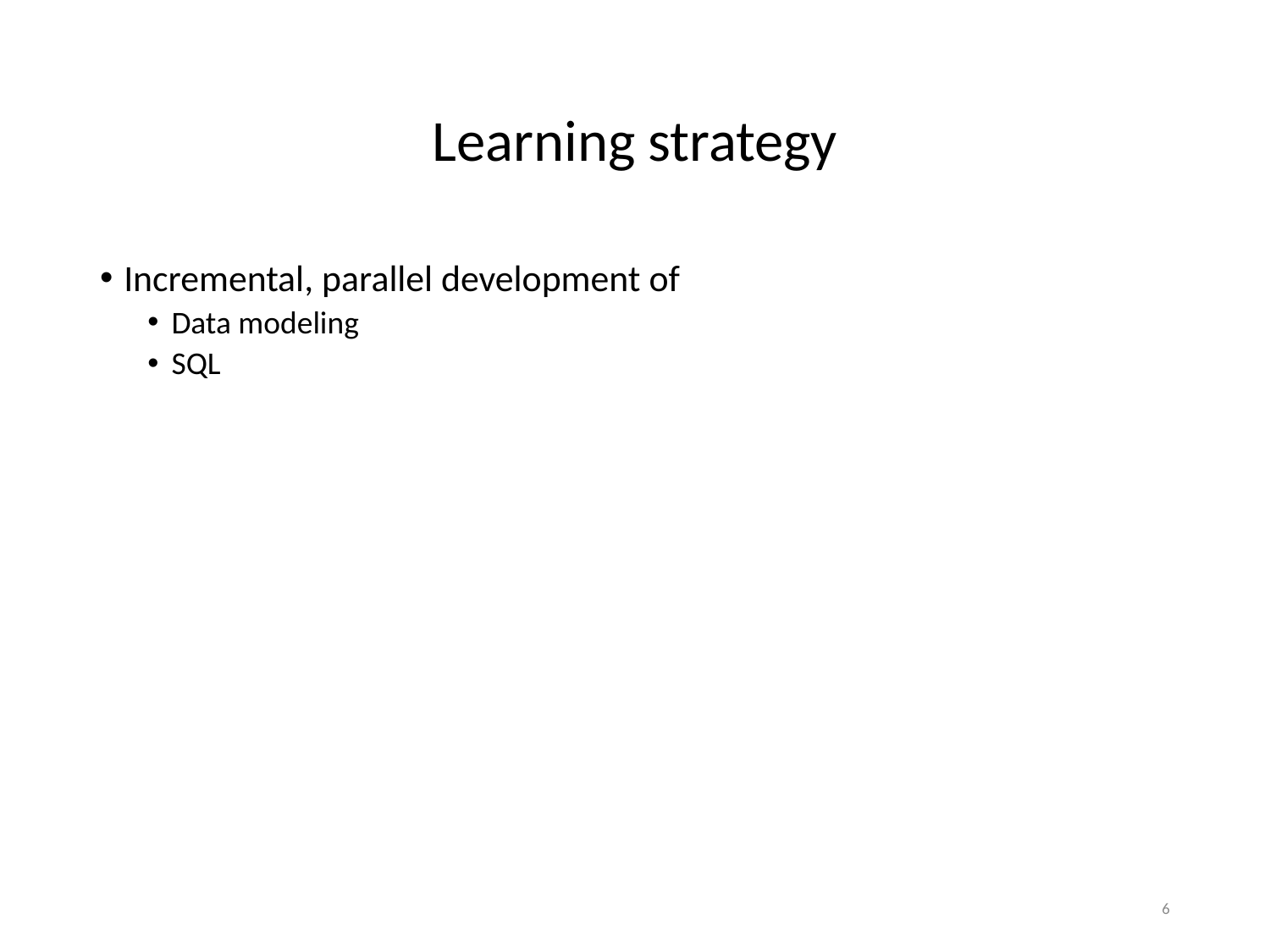

# Learning strategy
Incremental, parallel development of
Data modeling
SQL
6